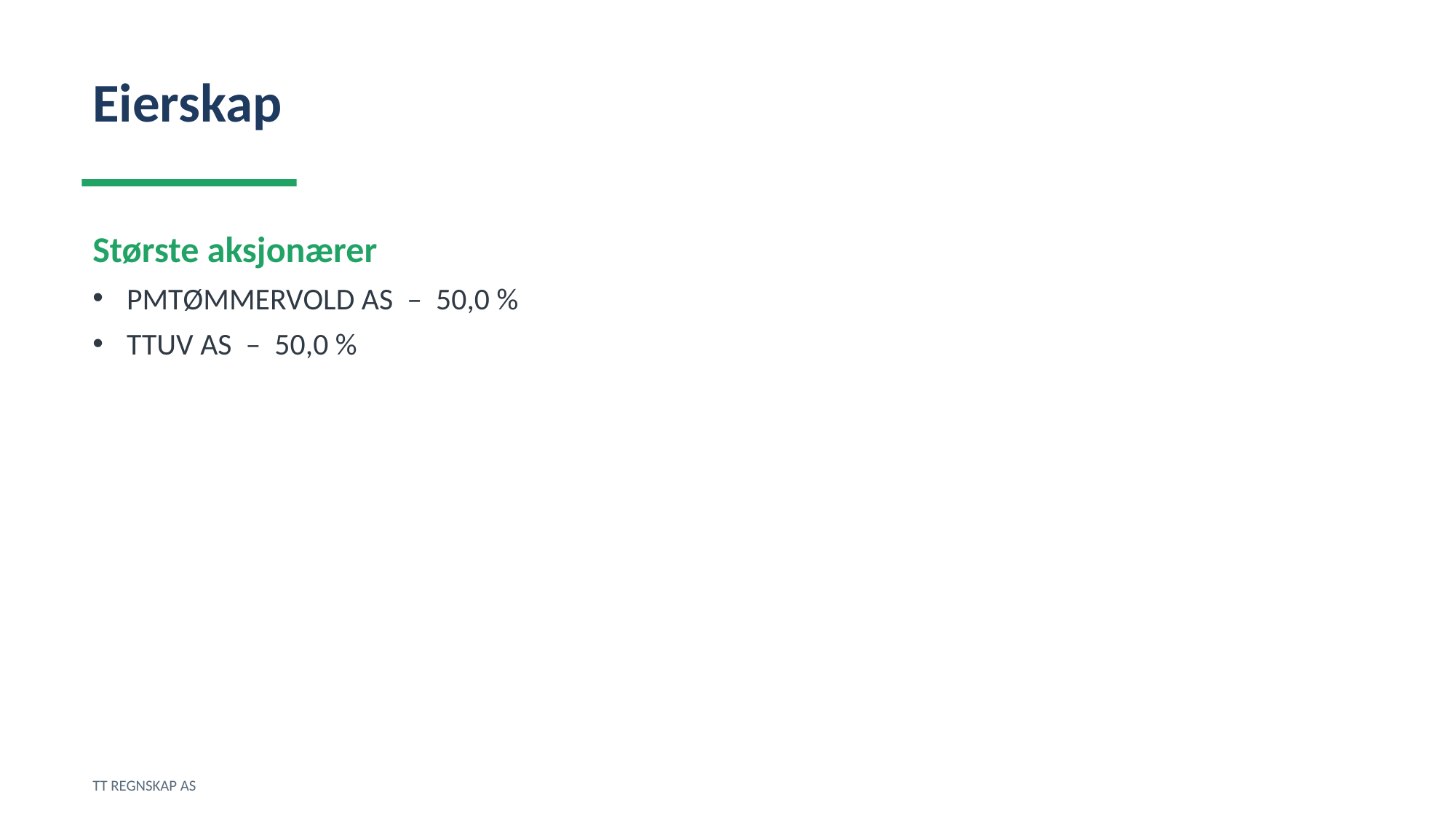

Eierskap

Største aksjonærer
PMTØMMERVOLD AS  –  50,0 %
TTUV AS  –  50,0 %
TT REGNSKAP AS